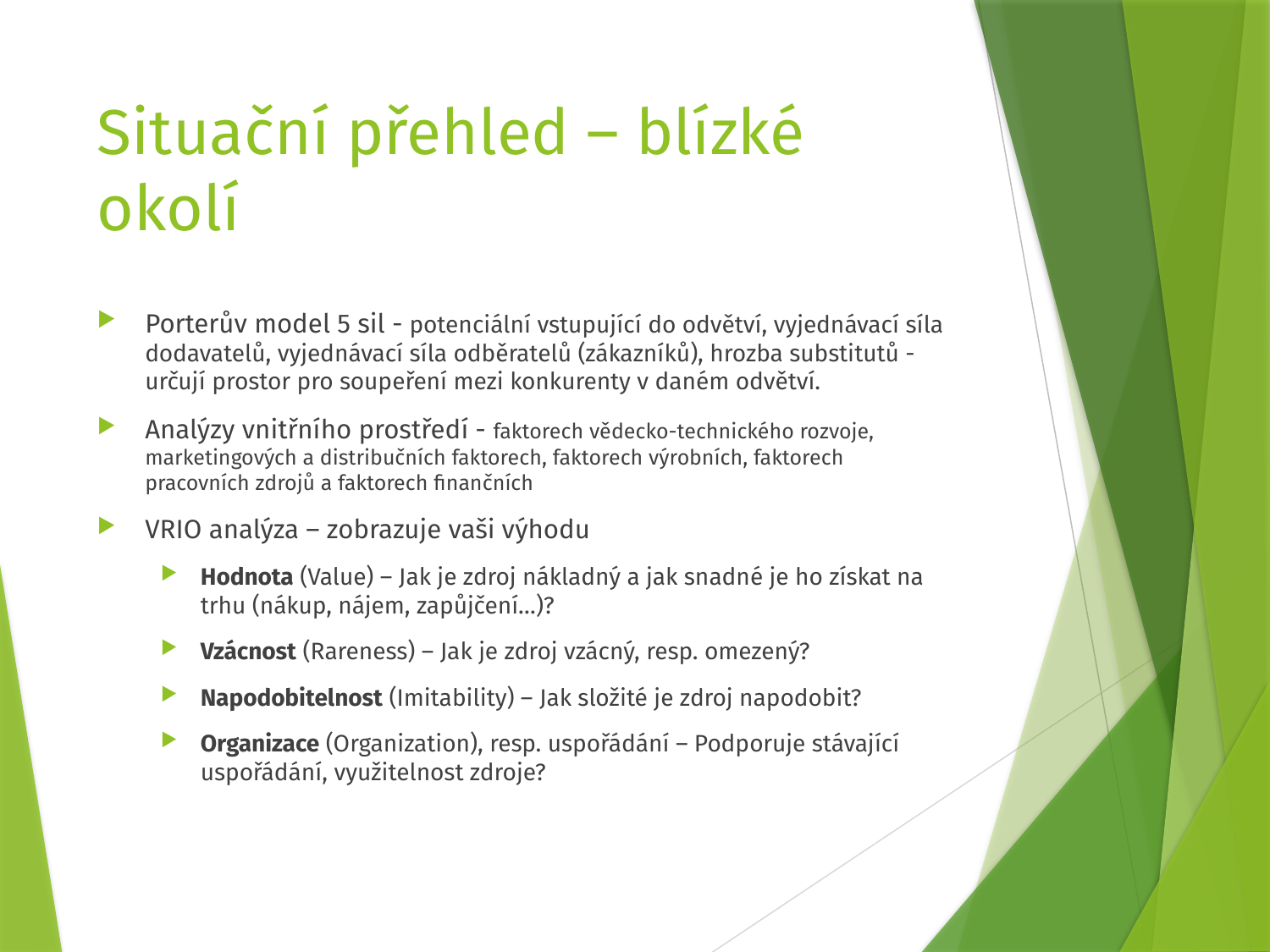

# Situační přehled – blízké okolí
Porterův model 5 sil - potenciální vstupující do odvětví, vyjednávací síla dodavatelů, vyjednávací síla odběratelů (zákazníků), hrozba substitutů - určují prostor pro soupeření mezi konkurenty v daném odvětví.
Analýzy vnitřního prostředí - faktorech vědecko-technického rozvoje, marketingových a distribučních faktorech, faktorech výrobních, faktorech pracovních zdrojů a faktorech finančních
VRIO analýza – zobrazuje vaši výhodu
Hodnota (Value) – Jak je zdroj nákladný a jak snadné je ho získat na trhu (nákup, nájem, zapůjčení…)?
Vzácnost (Rareness) – Jak je zdroj vzácný, resp. omezený?
Napodobitelnost (Imitability) – Jak složité je zdroj napodobit?
Organizace (Organization), resp. uspořádání – Podporuje stávající uspořádání, využitelnost zdroje?